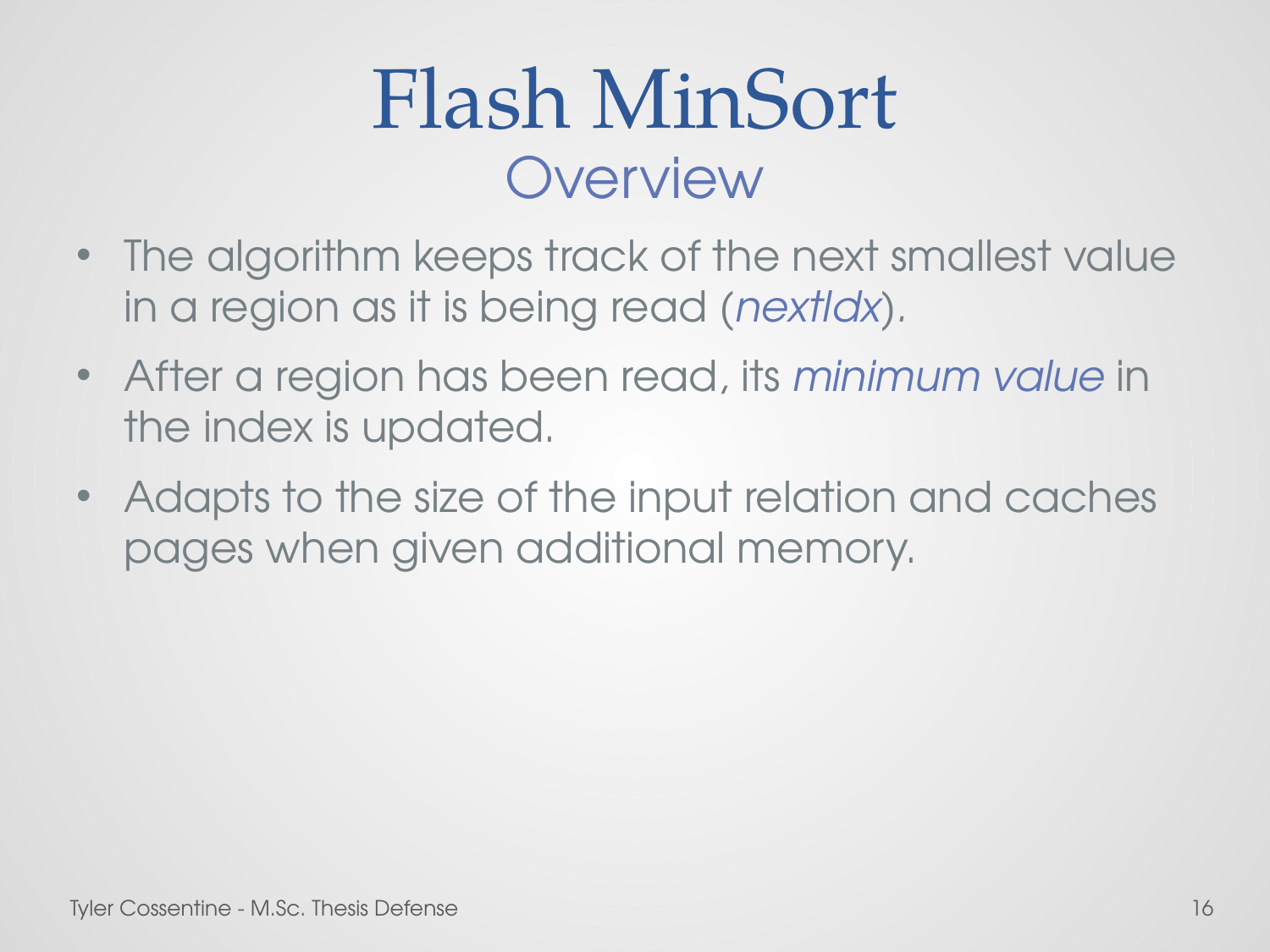

# Flash MinSort
Overview
The algorithm keeps track of the next smallest value in a region as it is being read (nextIdx).
After a region has been read, its minimum value in the index is updated.
Adapts to the size of the input relation and caches pages when given additional memory.
Tyler Cossentine - M.Sc. Thesis Defense
16